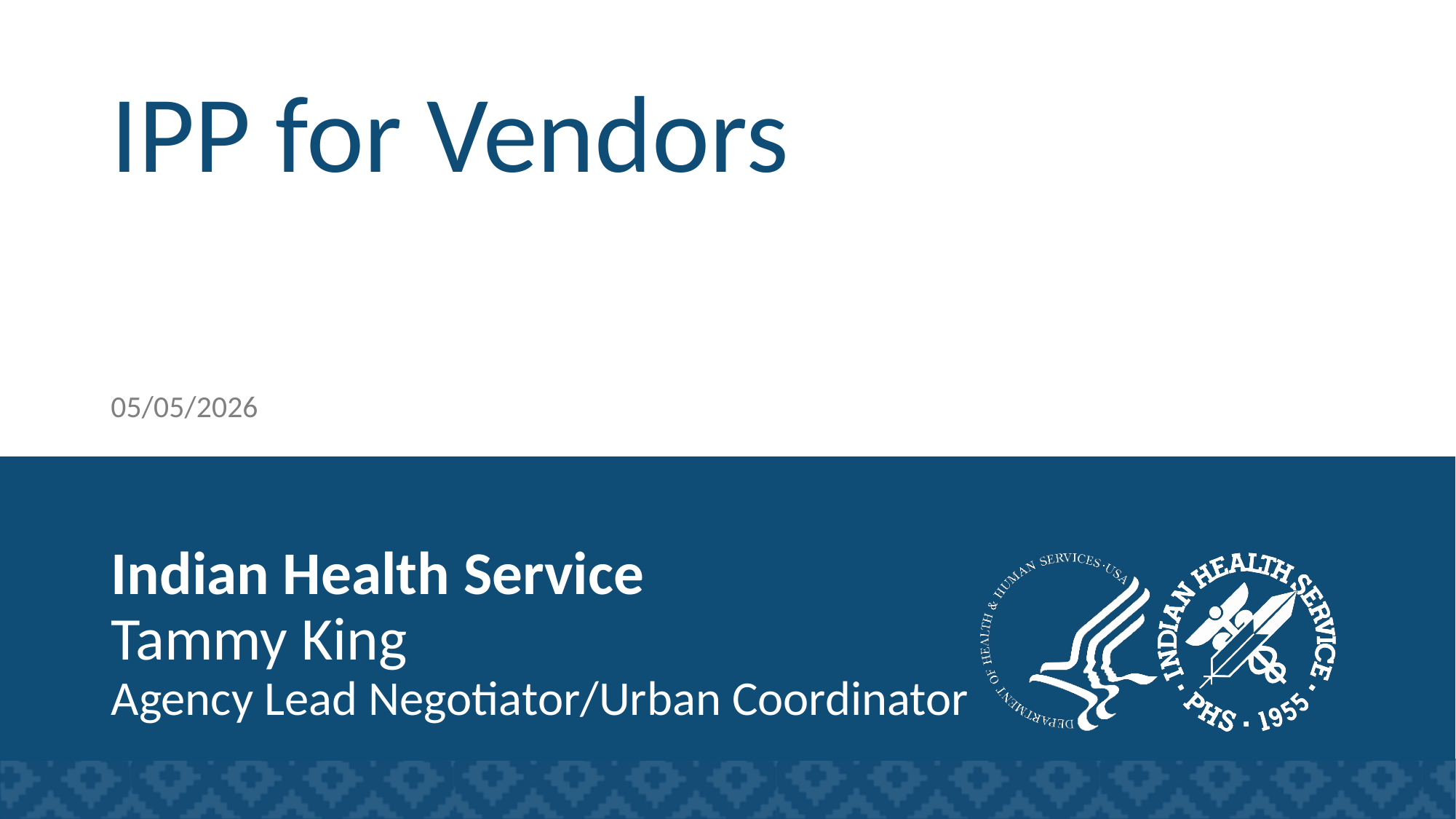

# IPP for Vendors
05/05/2026
Indian Health Service
Tammy King
Agency Lead Negotiator/Urban Coordinator